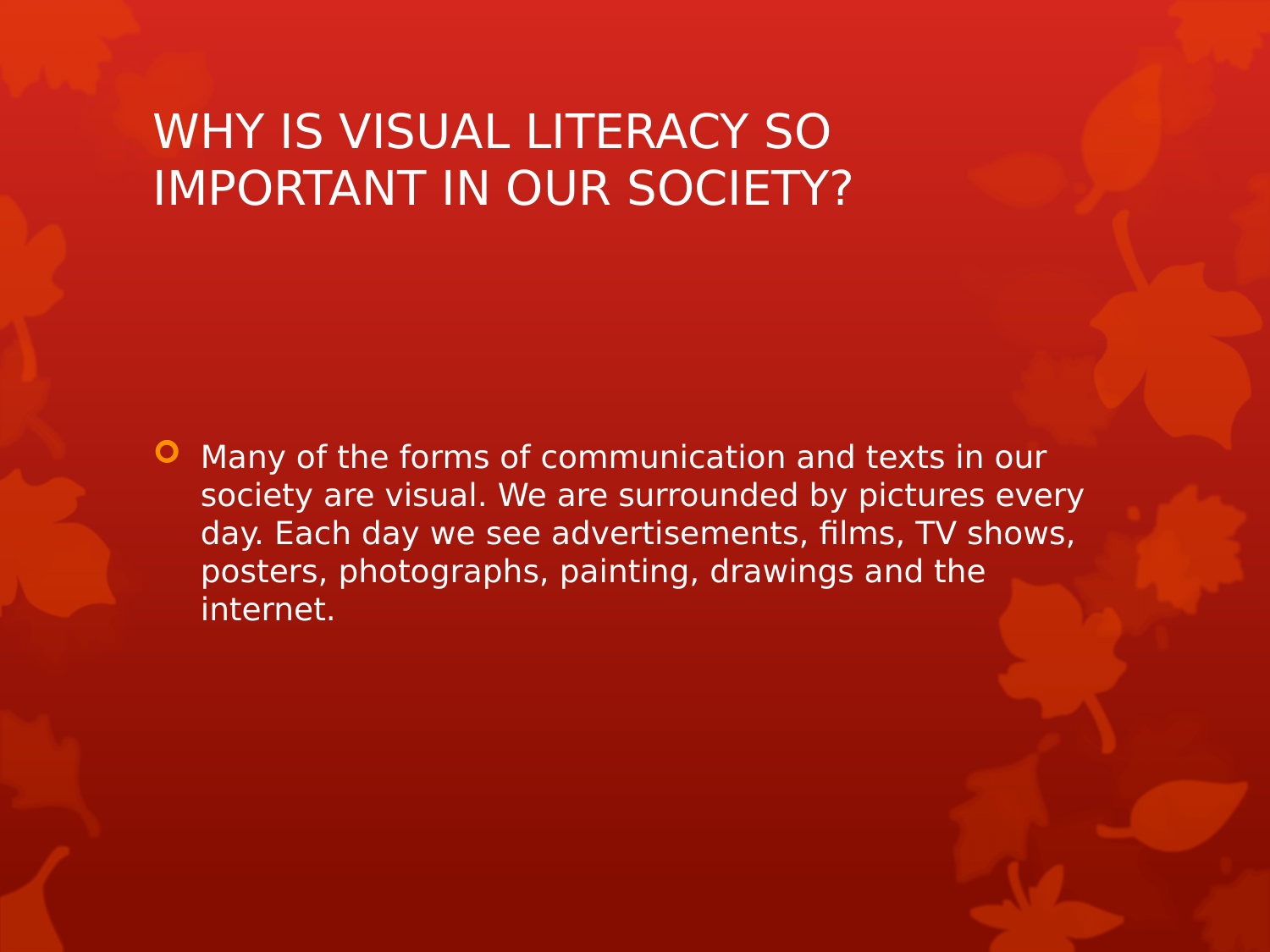

# WHY IS VISUAL LITERACY SO IMPORTANT IN OUR SOCIETY?
Many of the forms of communication and texts in our society are visual. We are surrounded by pictures every day. Each day we see advertisements, films, TV shows, posters, photographs, painting, drawings and the internet.